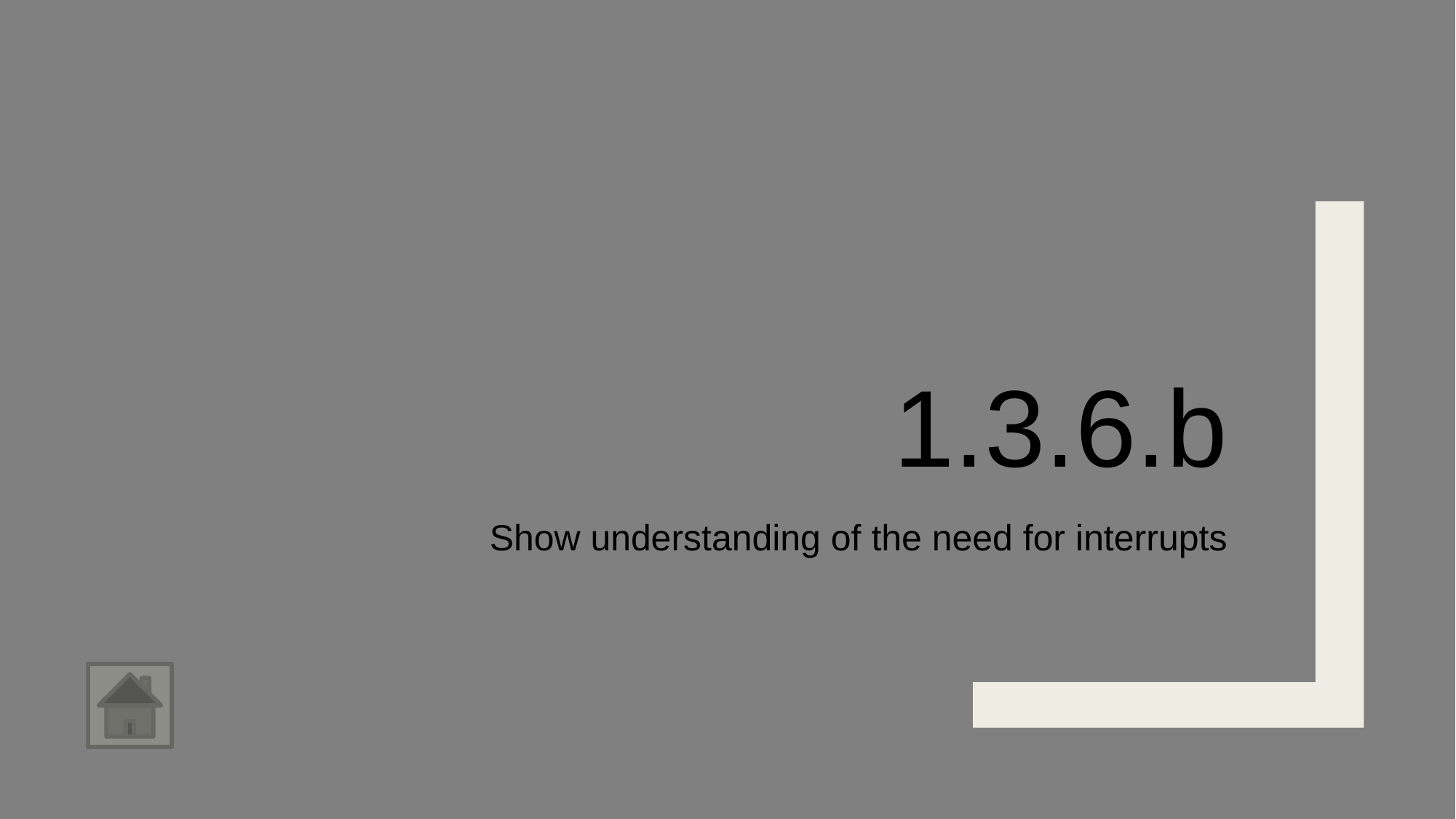

# 1.3.6.b
Show understanding of the need for interrupts